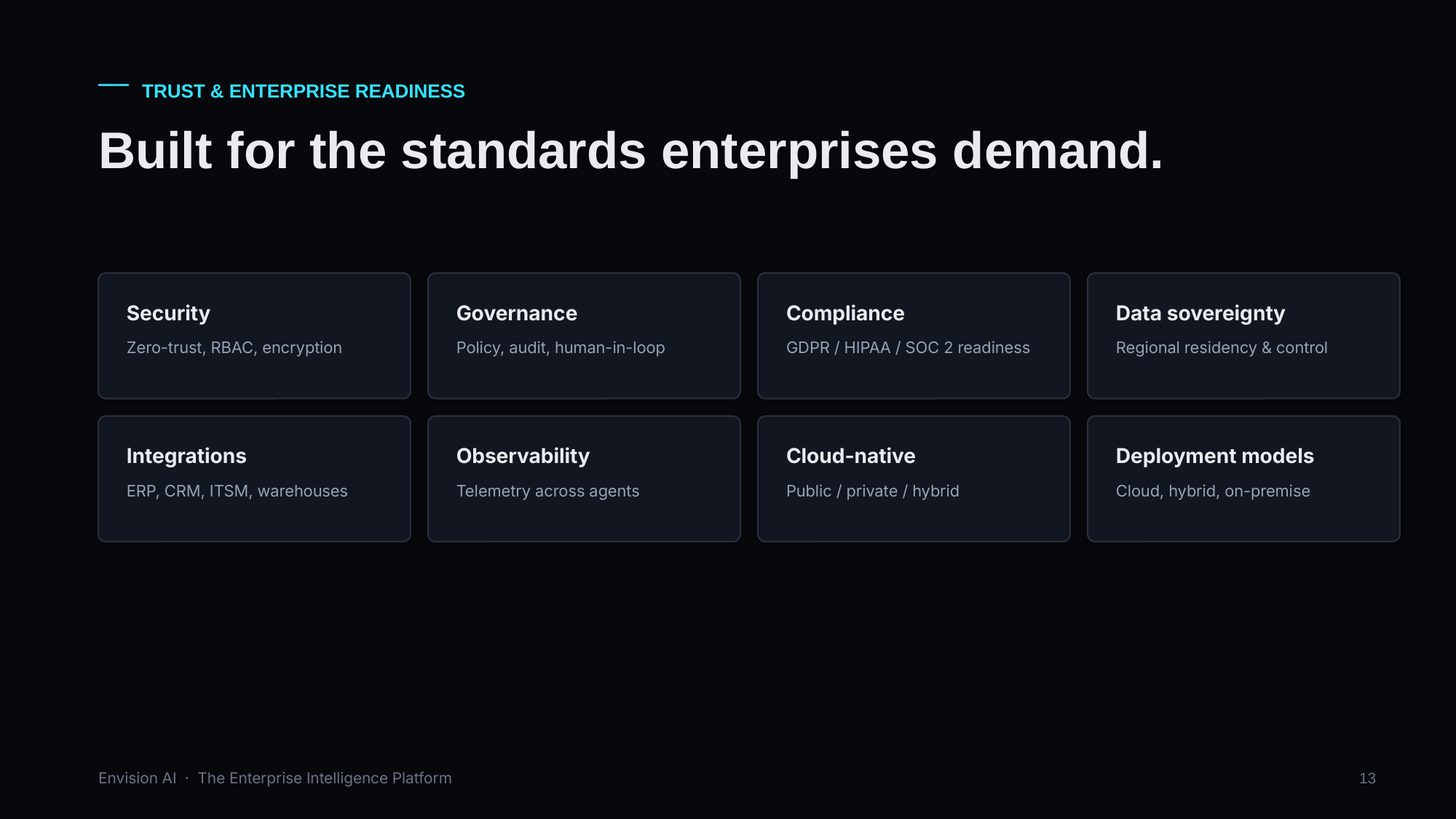

TRUST & ENTERPRISE READINESS

Built for the standards enterprises demand.

Security
Governance
Compliance
Data sovereignty
Zero-trust, RBAC, encryption
Policy, audit, human-in-loop
GDPR / HIPAA / SOC 2 readiness
Regional residency & control

Integrations
Observability
Cloud-native
Deployment models
ERP, CRM, ITSM, warehouses
Telemetry across agents
Public / private / hybrid
Cloud, hybrid, on-premise
Envision AI  ·  The Enterprise Intelligence Platform
13